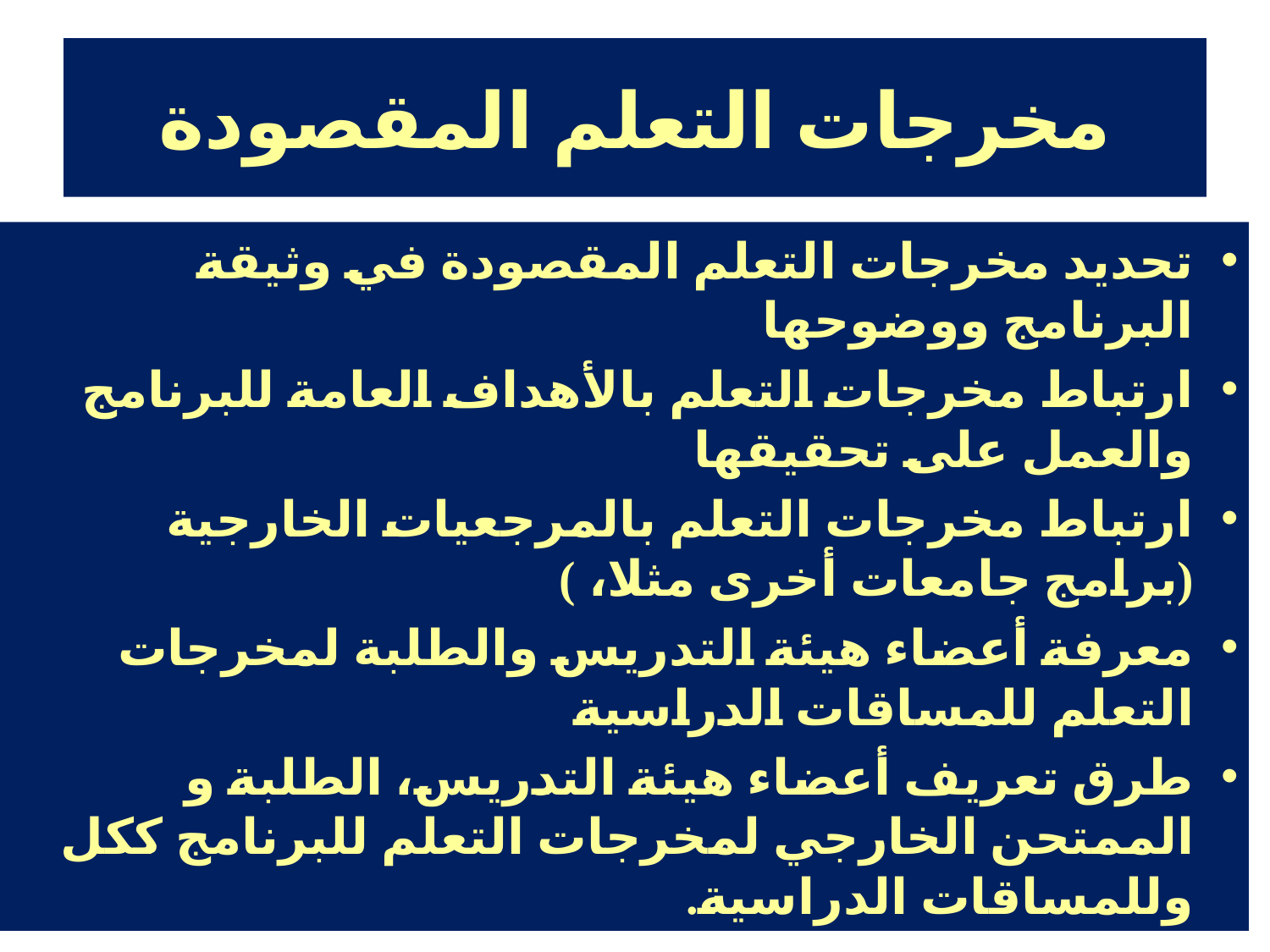

# مخرجات التعلم المقصودة
تحديد مخرجات التعلم المقصودة في وثيقة البرنامج ووضوحها
ارتباط مخرجات التعلم بالأهداف العامة للبرنامج والعمل على تحقيقها
ارتباط مخرجات التعلم بالمرجعيات الخارجية (برامج جامعات أخرى مثلا، )
معرفة أعضاء هيئة التدريس والطلبة لمخرجات التعلم للمساقات الدراسية
طرق تعريف أعضاء هيئة التدريس، الطلبة و الممتحن الخارجي لمخرجات التعلم للبرنامج ككل وللمساقات الدراسية.